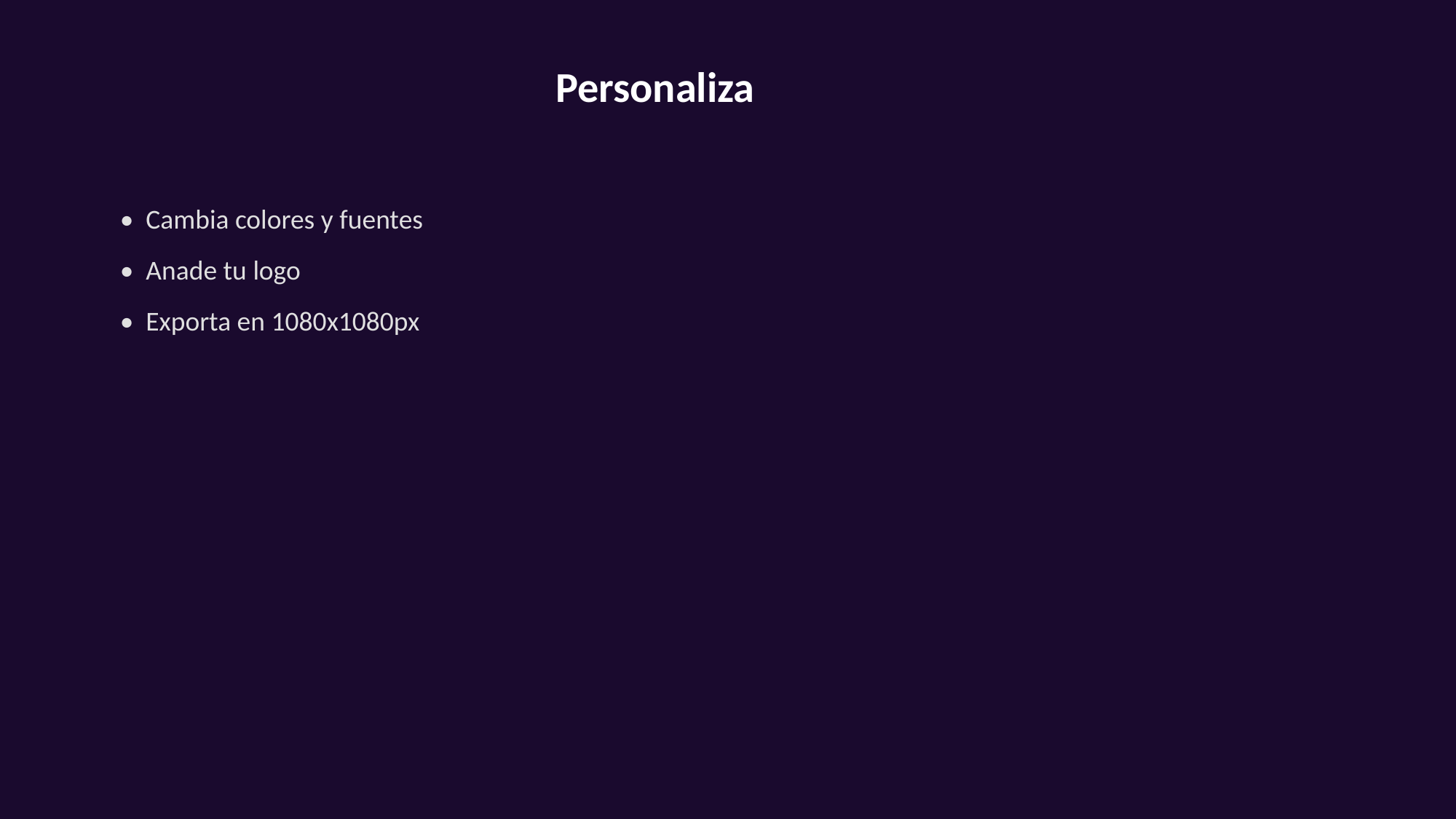

Personaliza
•  Cambia colores y fuentes
•  Anade tu logo
•  Exporta en 1080x1080px